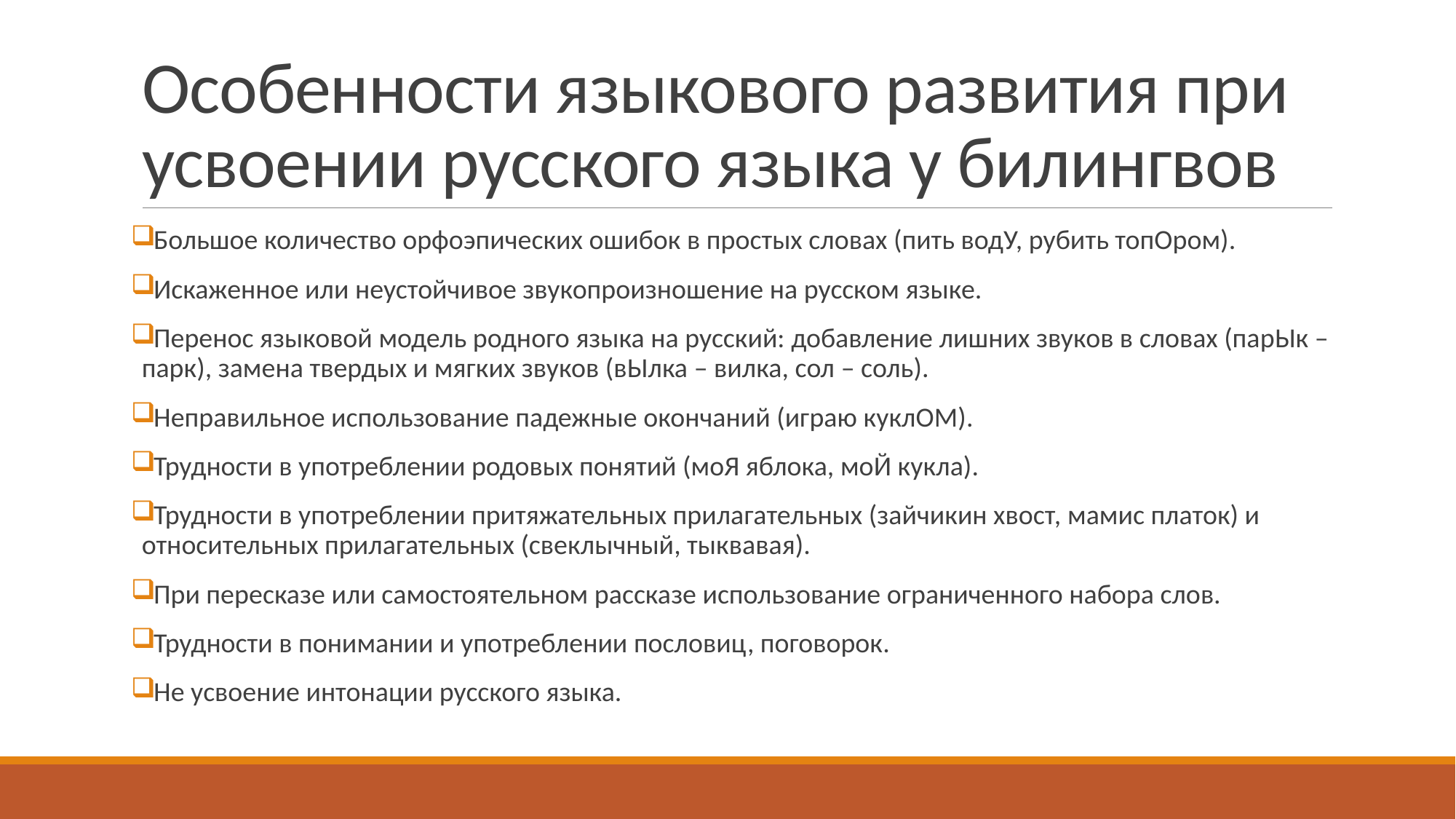

# Особенности языкового развития при усвоении русского языка у билингвов
Большое количество орфоэпических ошибок в простых словах (пить водУ, рубить топОром).
Искаженное или неустойчивое звукопроизношение на русском языке.
Перенос языковой модель родного языка на русский: добавление лишних звуков в словах (парЫк – парк), замена твердых и мягких звуков (вЫлка – вилка, сол – соль).
Неправильное использование падежные окончаний (играю куклОМ).
Трудности в употреблении родовых понятий (моЯ яблока, моЙ кукла).
Трудности в употреблении притяжательных прилагательных (зайчикин хвост, мамис платок) и относительных прилагательных (свеклычный, тыквавая).
При пересказе или самостоятельном рассказе использование ограниченного набора слов.
Трудности в понимании и употреблении пословиц, поговорок.
Не усвоение интонации русского языка.